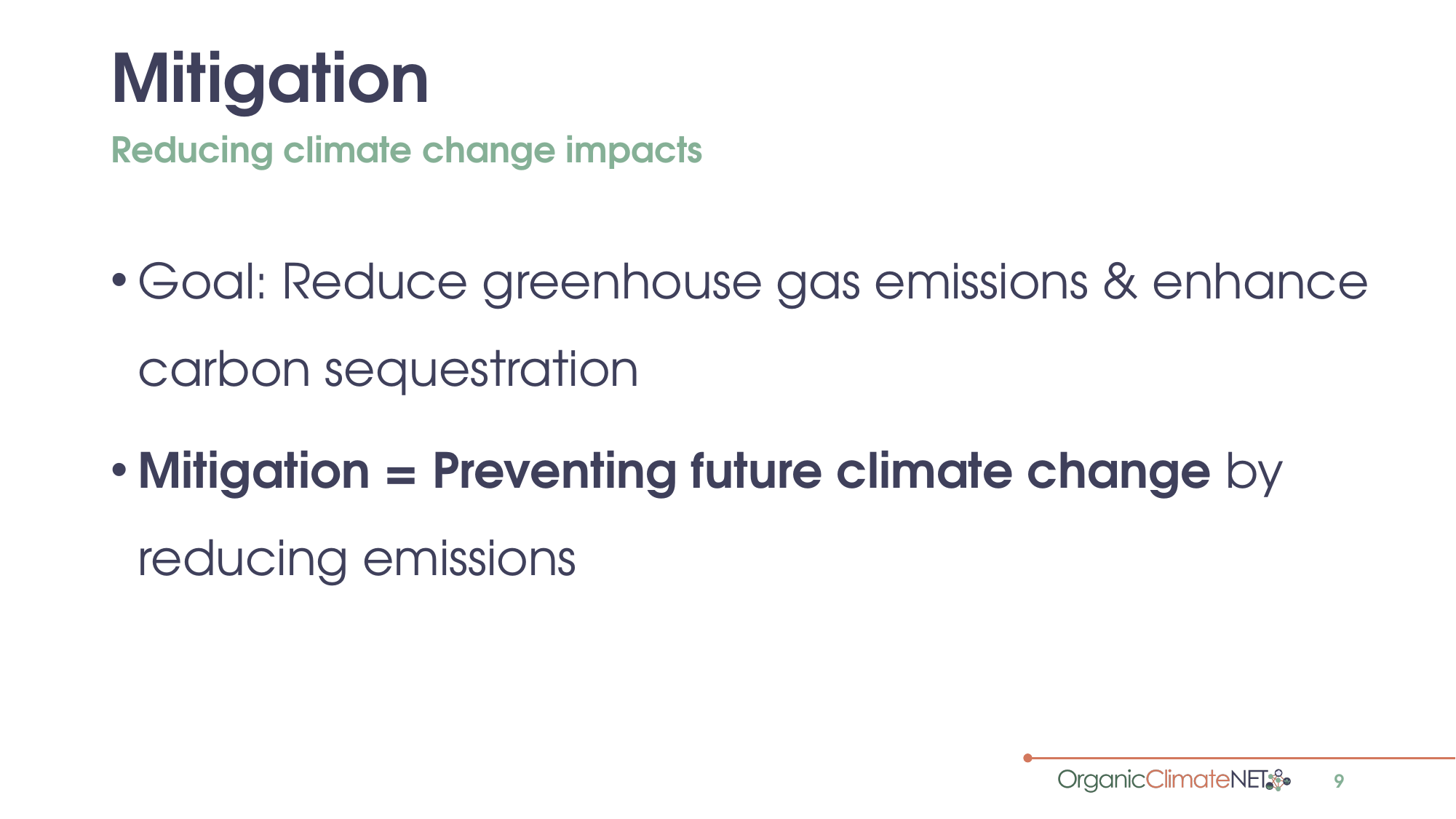

# Mitigation
Reducing climate change impacts

Goal: Reduce greenhouse gas emissions & enhance carbon sequestration
Mitigation = Preventing future climate change by reducing emissions

9